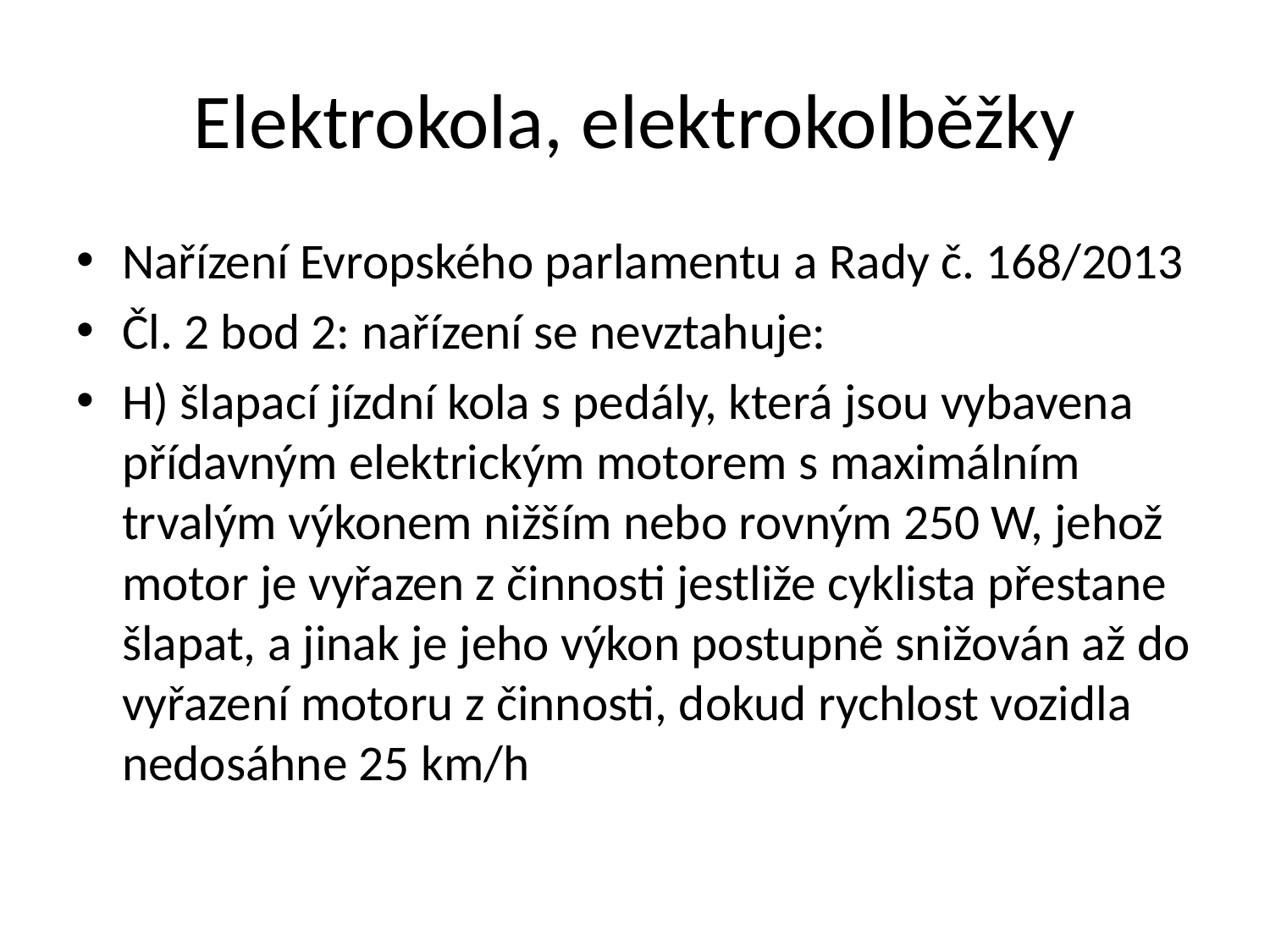

# Elektrokola, elektrokolběžky
Nařízení Evropského parlamentu a Rady č. 168/2013
Čl. 2 bod 2: nařízení se nevztahuje:
H) šlapací jízdní kola s pedály, která jsou vybavena přídavným elektrickým motorem s maximálním trvalým výkonem nižším nebo rovným 250 W, jehož motor je vyřazen z činnosti jestliže cyklista přestane šlapat, a jinak je jeho výkon postupně snižován až do vyřazení motoru z činnosti, dokud rychlost vozidla nedosáhne 25 km/h